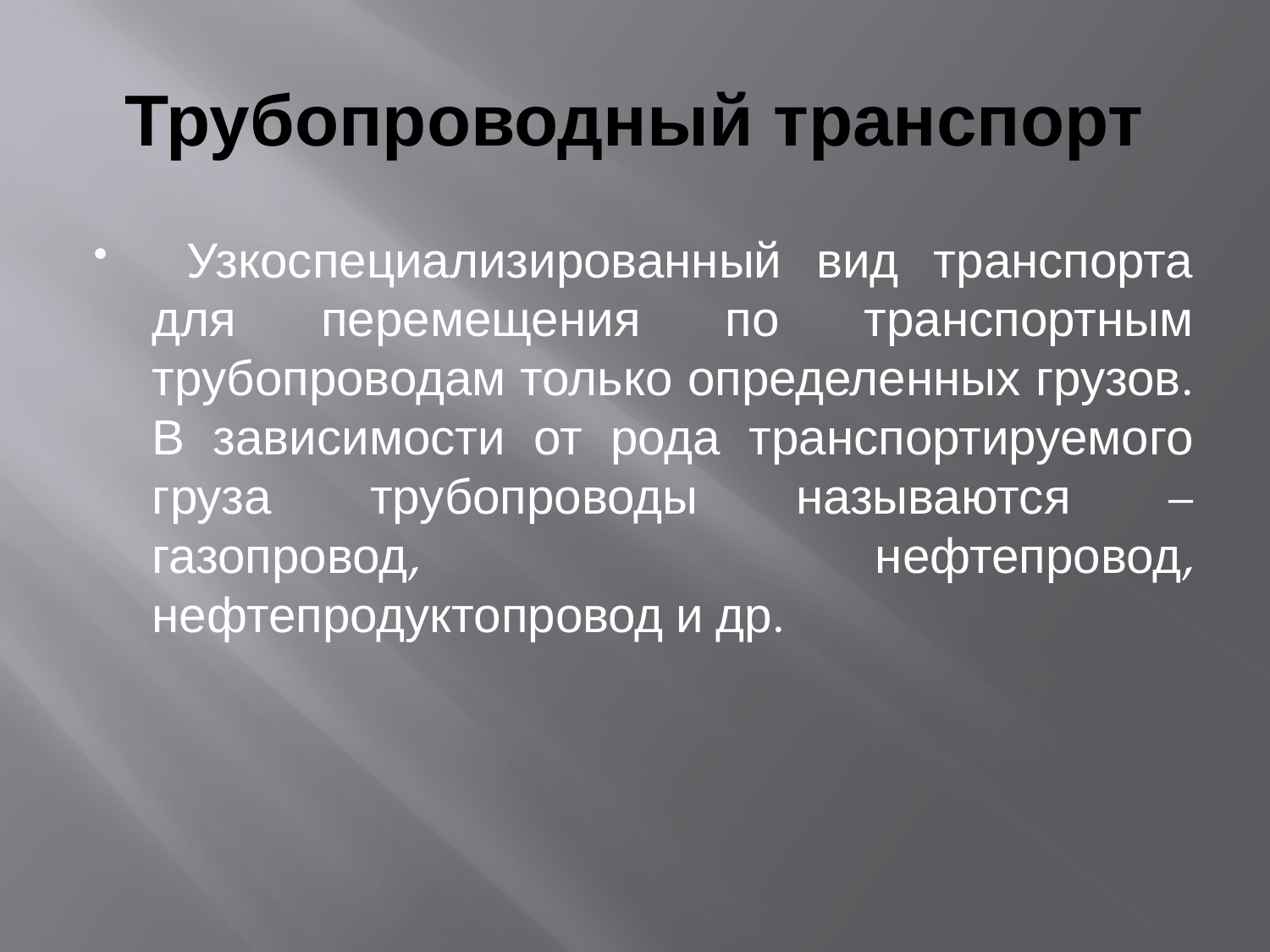

# Трубопроводный транспорт
 Узкоспециализированный вид транспорта для перемещения по транспортным трубопроводам только определенных грузов. В зависимости от рода транспортируемого груза трубопроводы называются – газопровод, нефтепровод, нефтепродуктопровод и др.